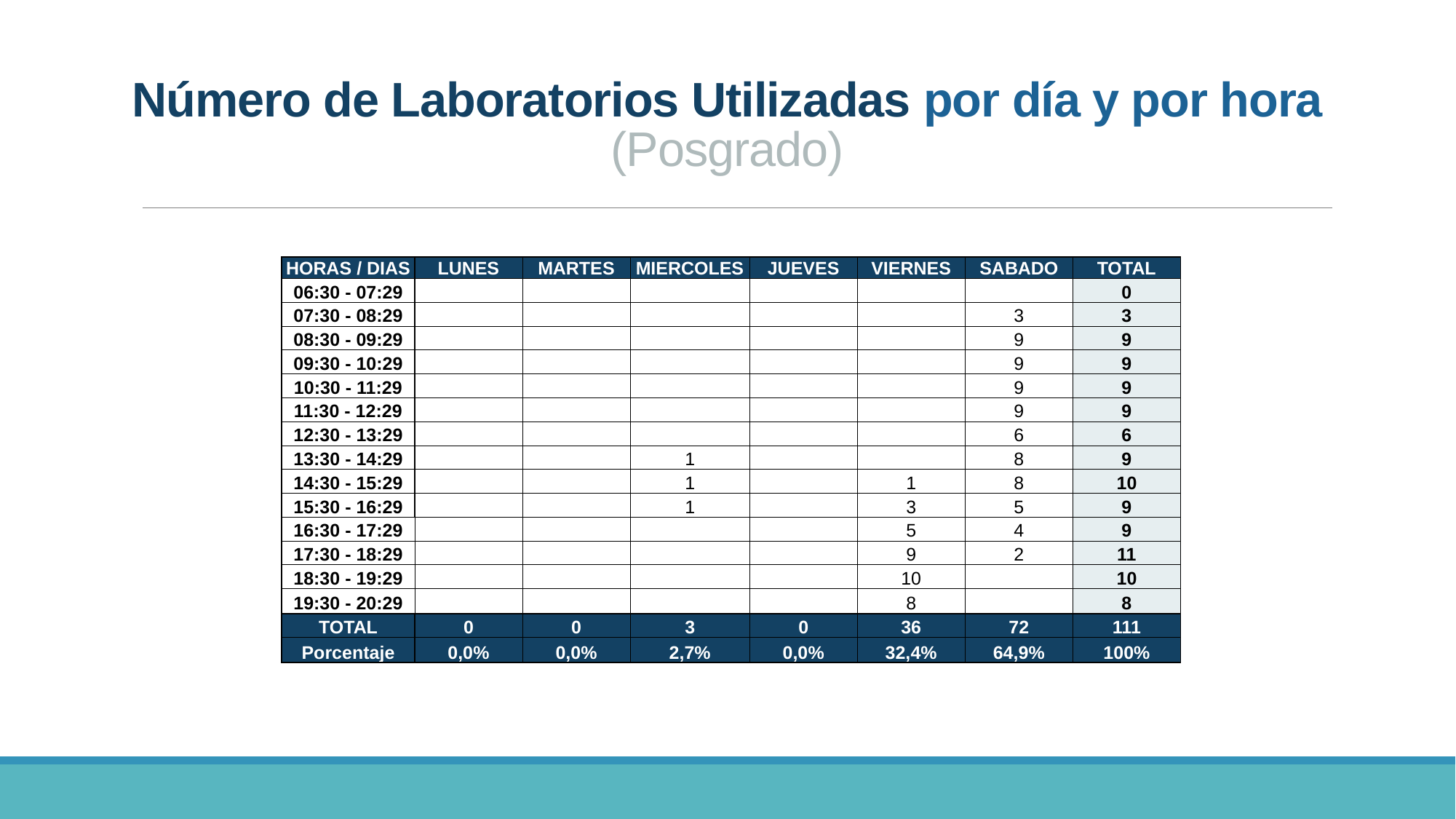

# Número de Laboratorios Utilizadas por día y por hora (Posgrado)
| HORAS / DIAS | LUNES | MARTES | MIERCOLES | JUEVES | VIERNES | SABADO | TOTAL |
| --- | --- | --- | --- | --- | --- | --- | --- |
| 06:30 - 07:29 |  |  |  |  |  |  | 0 |
| 07:30 - 08:29 |  |  |  |  |  | 3 | 3 |
| 08:30 - 09:29 |  |  |  |  |  | 9 | 9 |
| 09:30 - 10:29 |  |  |  |  |  | 9 | 9 |
| 10:30 - 11:29 |  |  |  |  |  | 9 | 9 |
| 11:30 - 12:29 |  |  |  |  |  | 9 | 9 |
| 12:30 - 13:29 |  |  |  |  |  | 6 | 6 |
| 13:30 - 14:29 |  |  | 1 |  |  | 8 | 9 |
| 14:30 - 15:29 |  |  | 1 |  | 1 | 8 | 10 |
| 15:30 - 16:29 |  |  | 1 |  | 3 | 5 | 9 |
| 16:30 - 17:29 |  |  |  |  | 5 | 4 | 9 |
| 17:30 - 18:29 |  |  |  |  | 9 | 2 | 11 |
| 18:30 - 19:29 |  |  |  |  | 10 |  | 10 |
| 19:30 - 20:29 |  |  |  |  | 8 |  | 8 |
| TOTAL | 0 | 0 | 3 | 0 | 36 | 72 | 111 |
| Porcentaje | 0,0% | 0,0% | 2,7% | 0,0% | 32,4% | 64,9% | 100% |